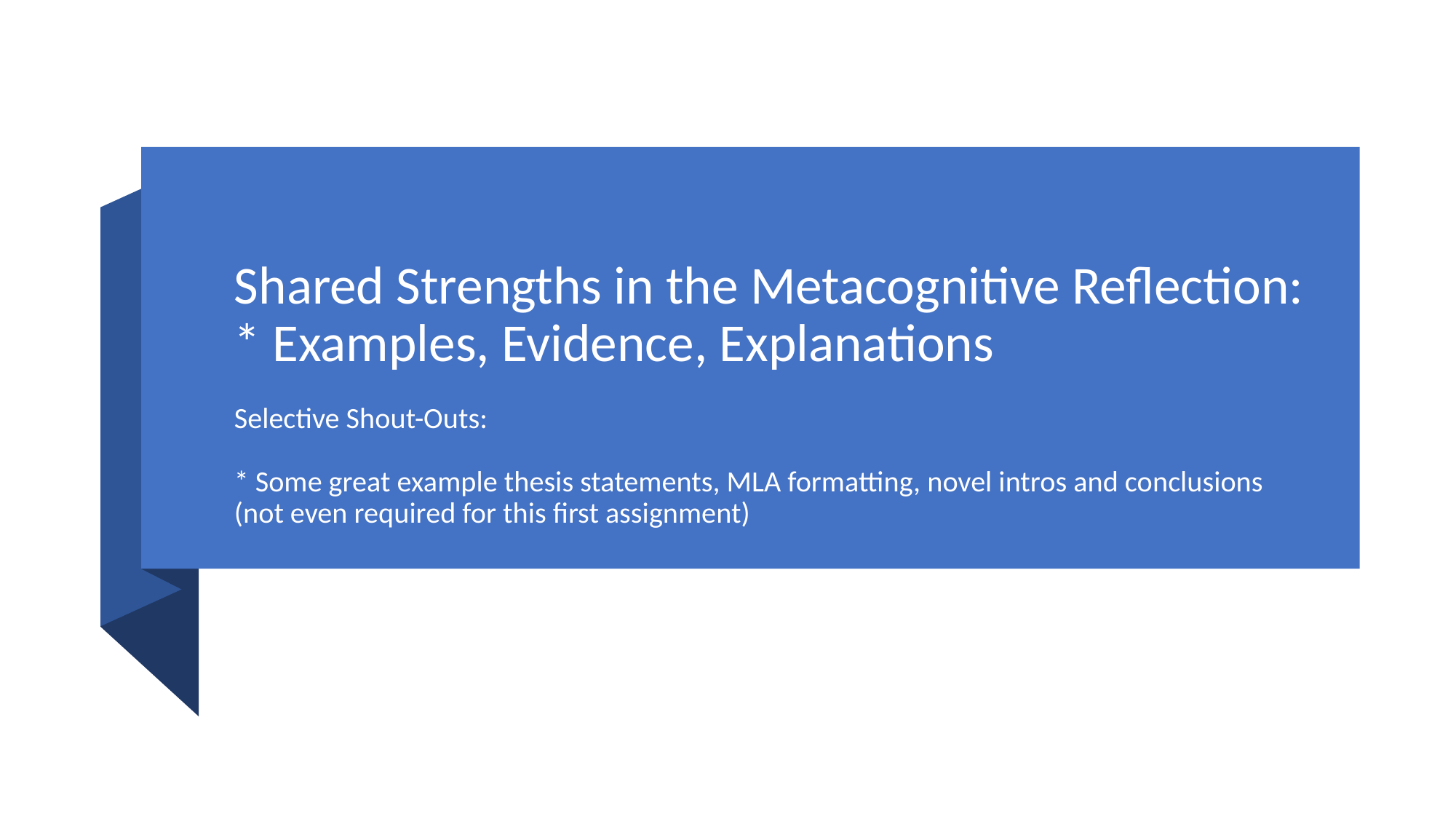

# Shared Strengths in the Metacognitive Reflection: * Examples, Evidence, Explanations Selective Shout-Outs: * Some great example thesis statements, MLA formatting, novel intros and conclusions (not even required for this first assignment)